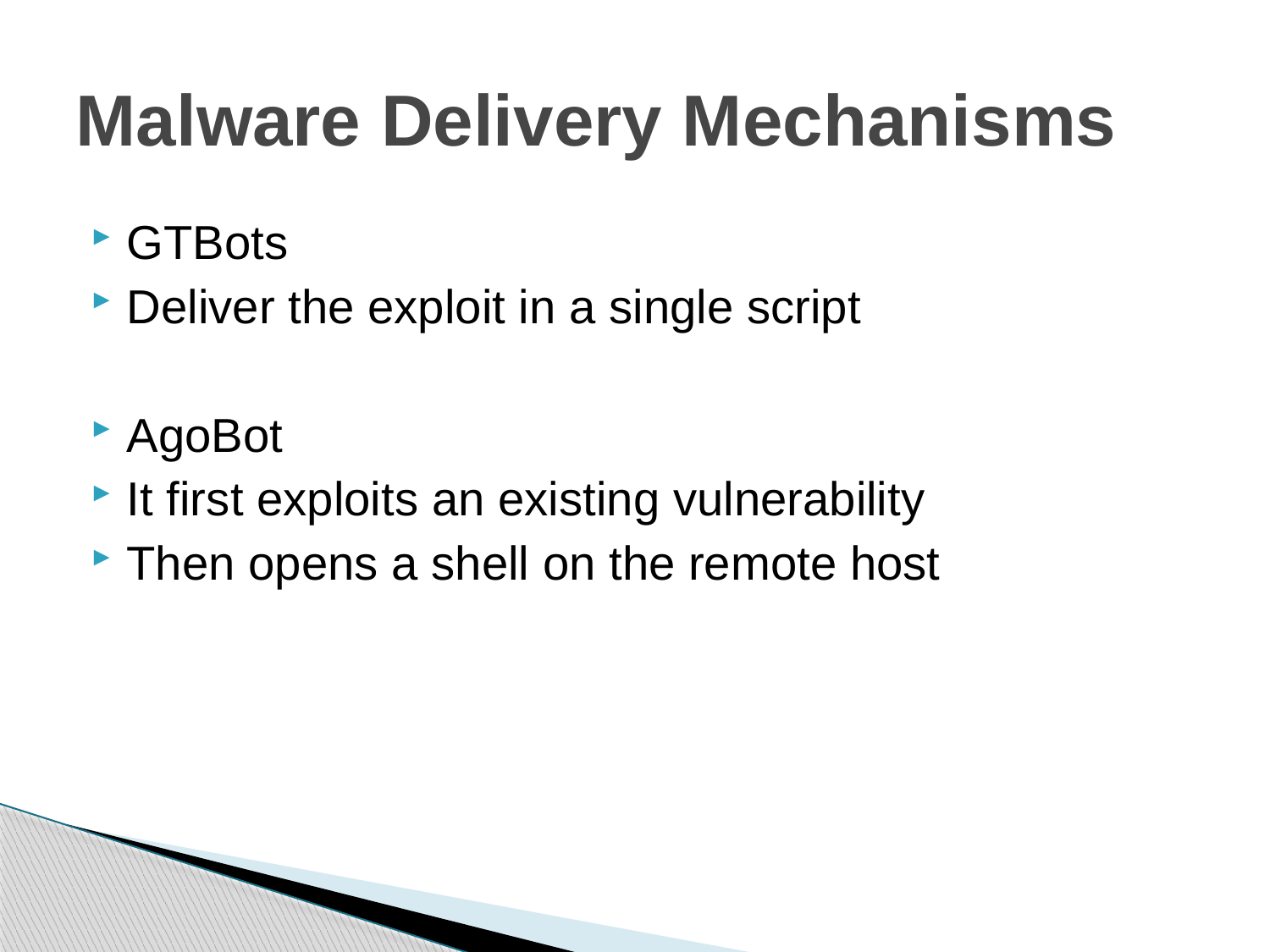

# Malware Delivery Mechanisms
GTBots
Deliver the exploit in a single script

AgoBot
It first exploits an existing vulnerability
Then opens a shell on the remote host